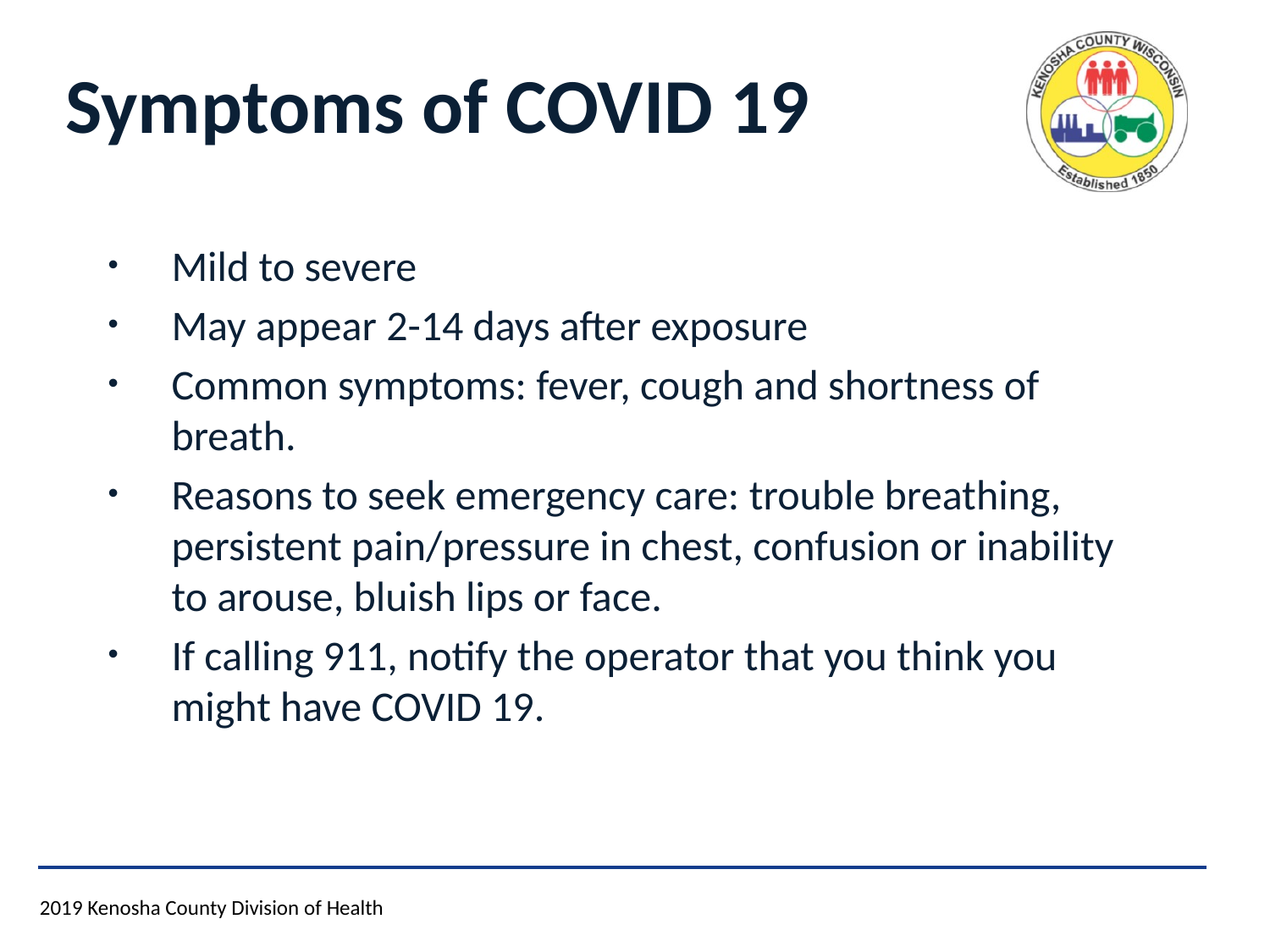

# Symptoms of COVID 19
Mild to severe
May appear 2-14 days after exposure
Common symptoms: fever, cough and shortness of breath.
Reasons to seek emergency care: trouble breathing, persistent pain/pressure in chest, confusion or inability to arouse, bluish lips or face.
If calling 911, notify the operator that you think you might have COVID 19.